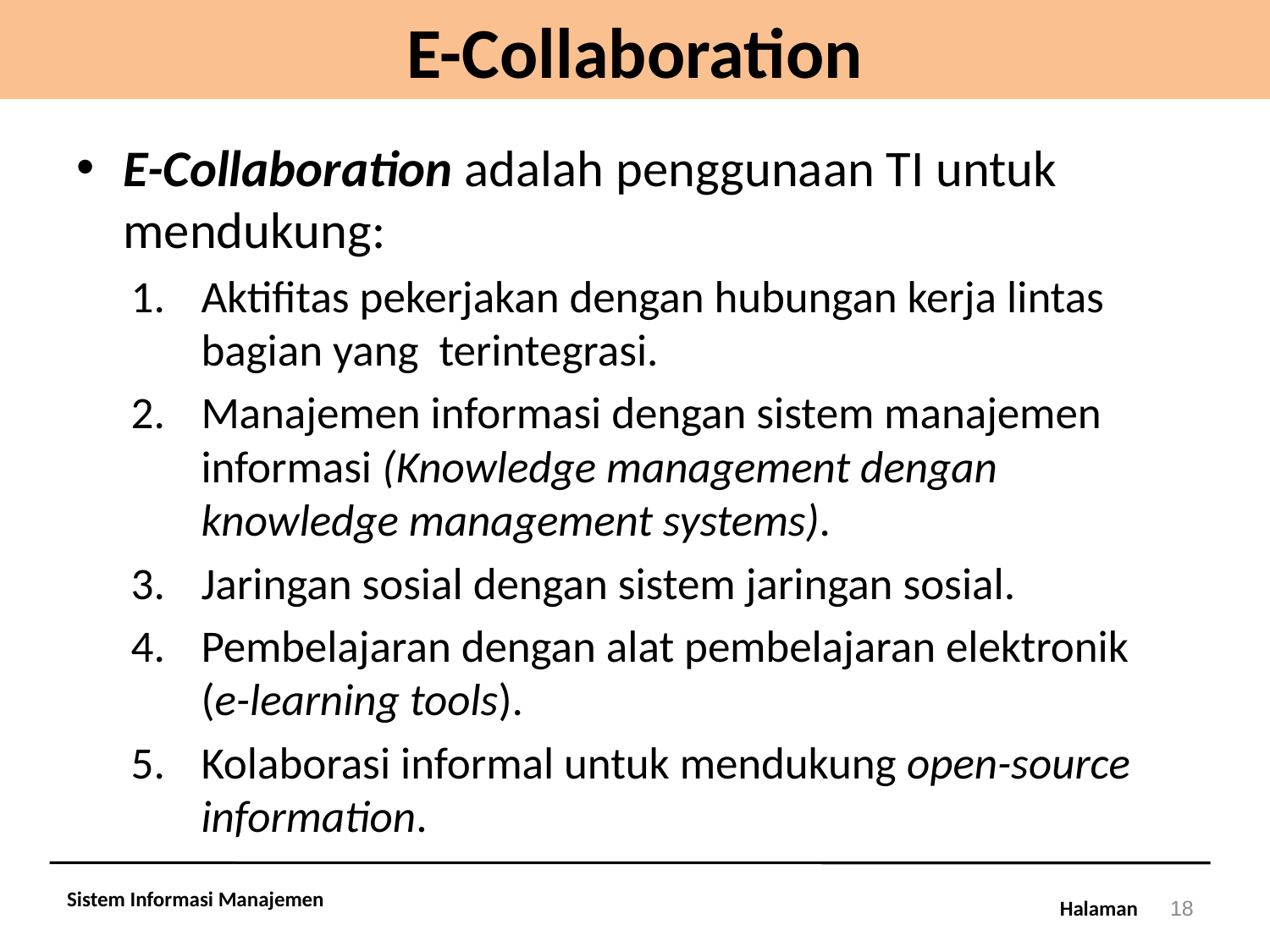

# E-Collaboration
E-Collaboration adalah penggunaan TI untuk mendukung:
Aktifitas pekerjakan dengan hubungan kerja lintas bagian yang  terintegrasi.
Manajemen informasi dengan sistem manajemen informasi (Knowledge management dengan knowledge management systems).
Jaringan sosial dengan sistem jaringan sosial.
Pembelajaran dengan alat pembelajaran elektronik  (e-learning tools).
Kolaborasi informal untuk mendukung open-source information.

Sistem Informasi Manajemen
18